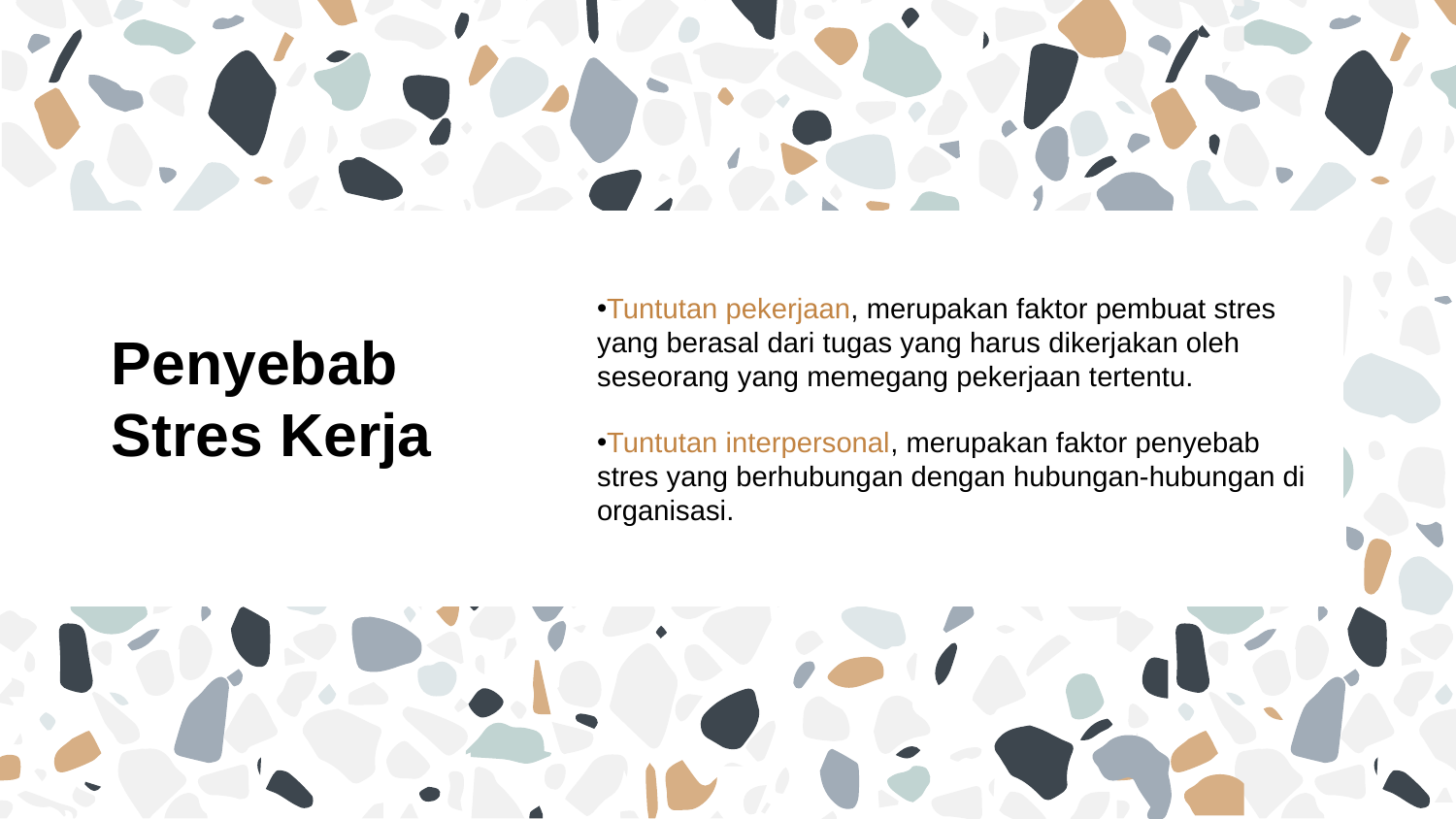

Tuntutan pekerjaan, merupakan faktor pembuat stres yang berasal dari tugas yang harus dikerjakan oleh seseorang yang memegang pekerjaan tertentu.
Tuntutan interpersonal, merupakan faktor penyebab stres yang berhubungan dengan hubungan-hubungan di organisasi.

# Penyebab Stres Kerja